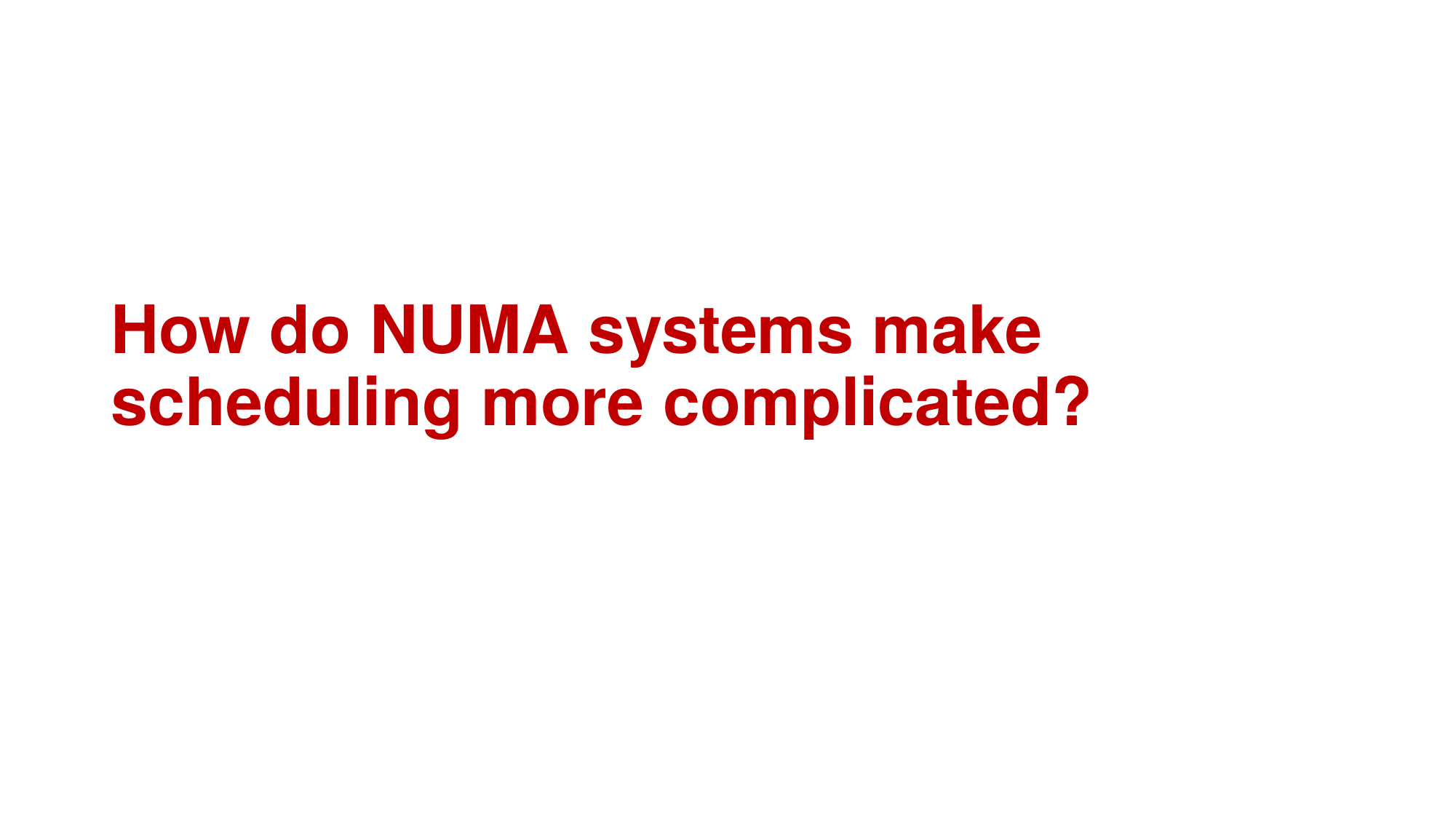

# How do NUMA systems make scheduling more complicated?